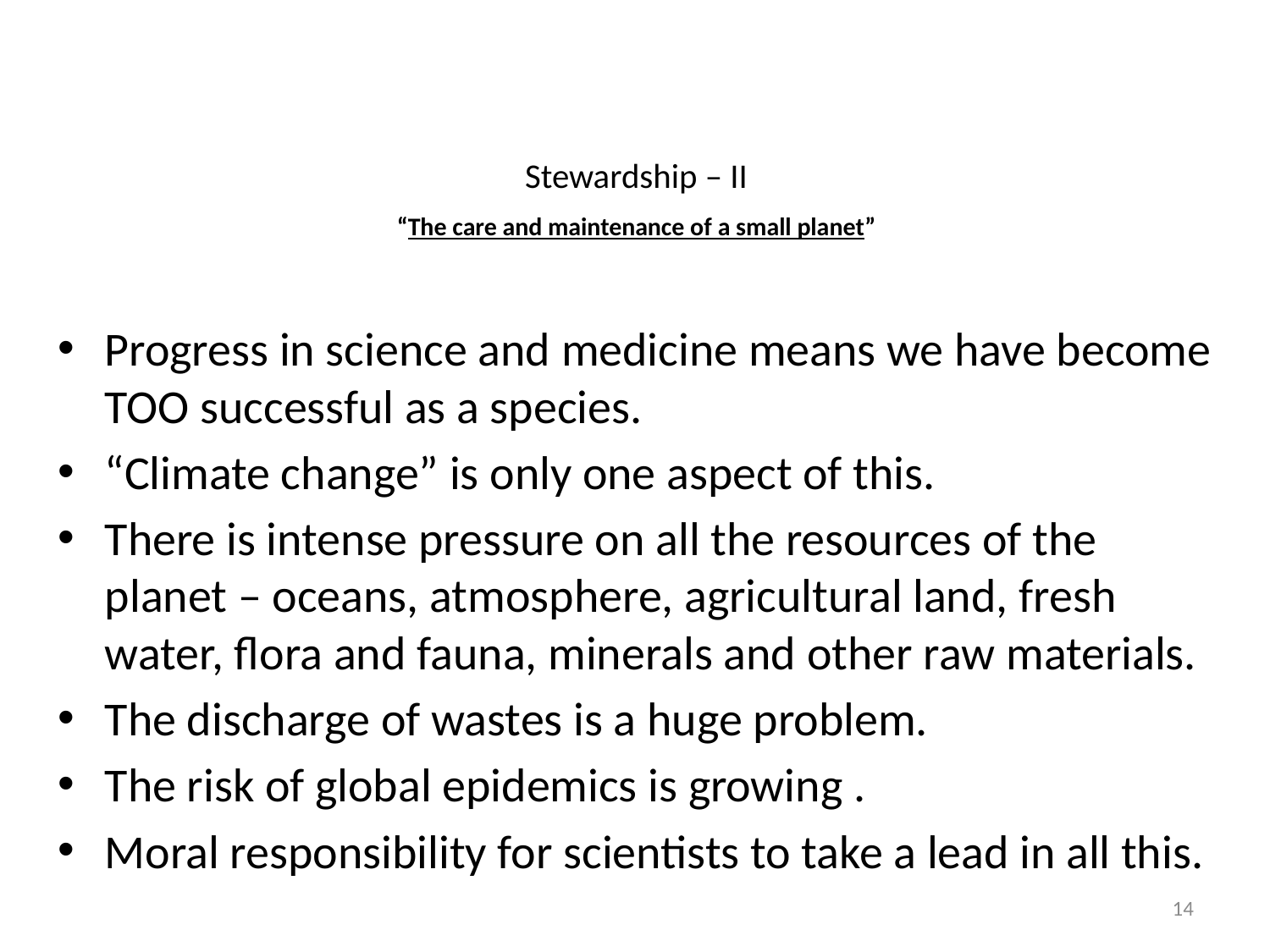

# Stewardship – II “The care and maintenance of a small planet”

Progress in science and medicine means we have become TOO successful as a species.
“Climate change” is only one aspect of this.
There is intense pressure on all the resources of the planet – oceans, atmosphere, agricultural land, fresh water, flora and fauna, minerals and other raw materials.
The discharge of wastes is a huge problem.
The risk of global epidemics is growing .
Moral responsibility for scientists to take a lead in all this.
14